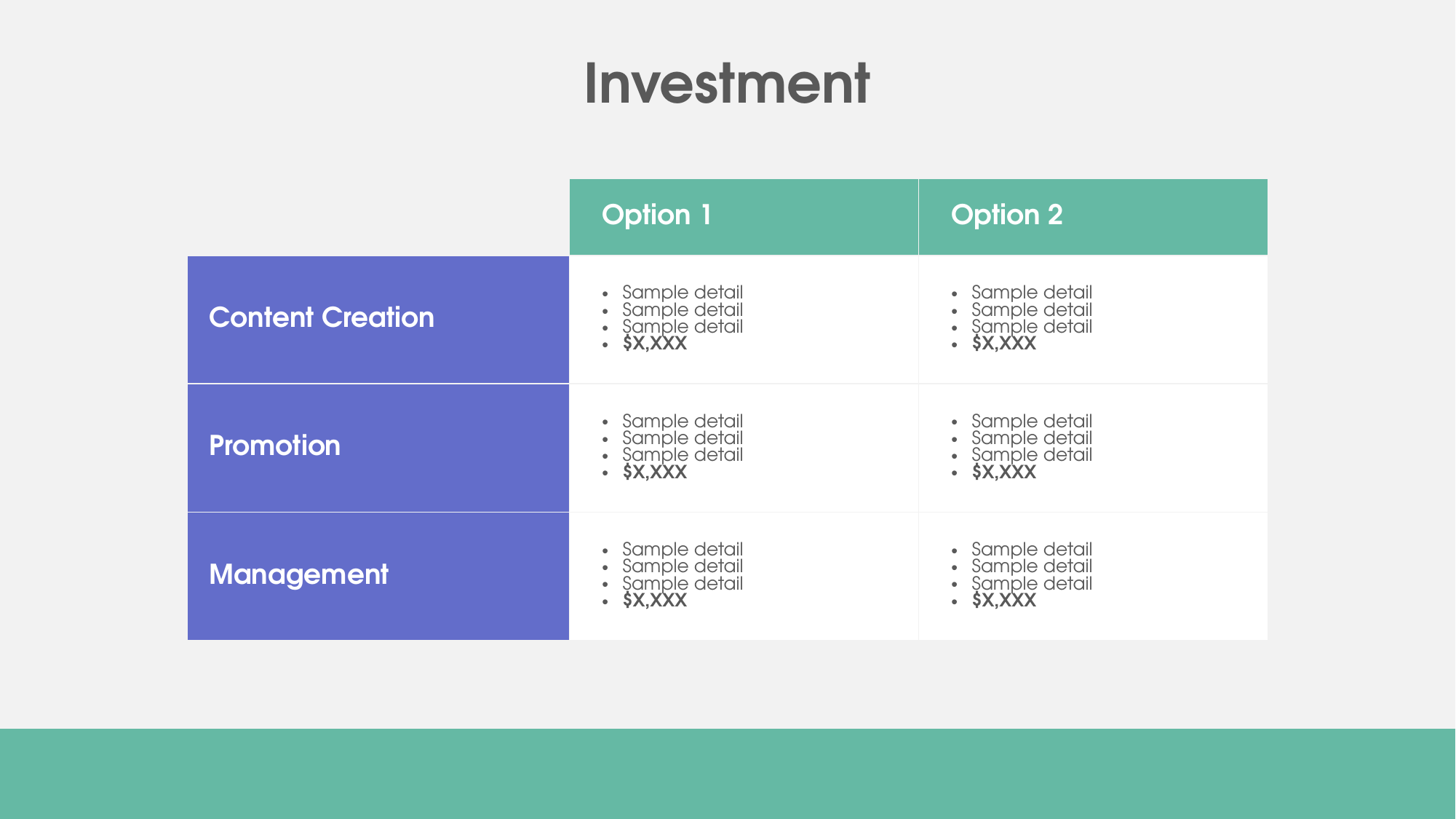

Investment
|  | Option 1 | Option 2 |
| --- | --- | --- |
| Content Creation | Sample detail Sample detail Sample detail $X,XXX | Sample detail Sample detail Sample detail $X,XXX |
| Promotion | Sample detail Sample detail Sample detail $X,XXX | Sample detail Sample detail Sample detail $X,XXX |
| Management | Sample detail Sample detail Sample detail $X,XXX | Sample detail Sample detail Sample detail $X,XXX |